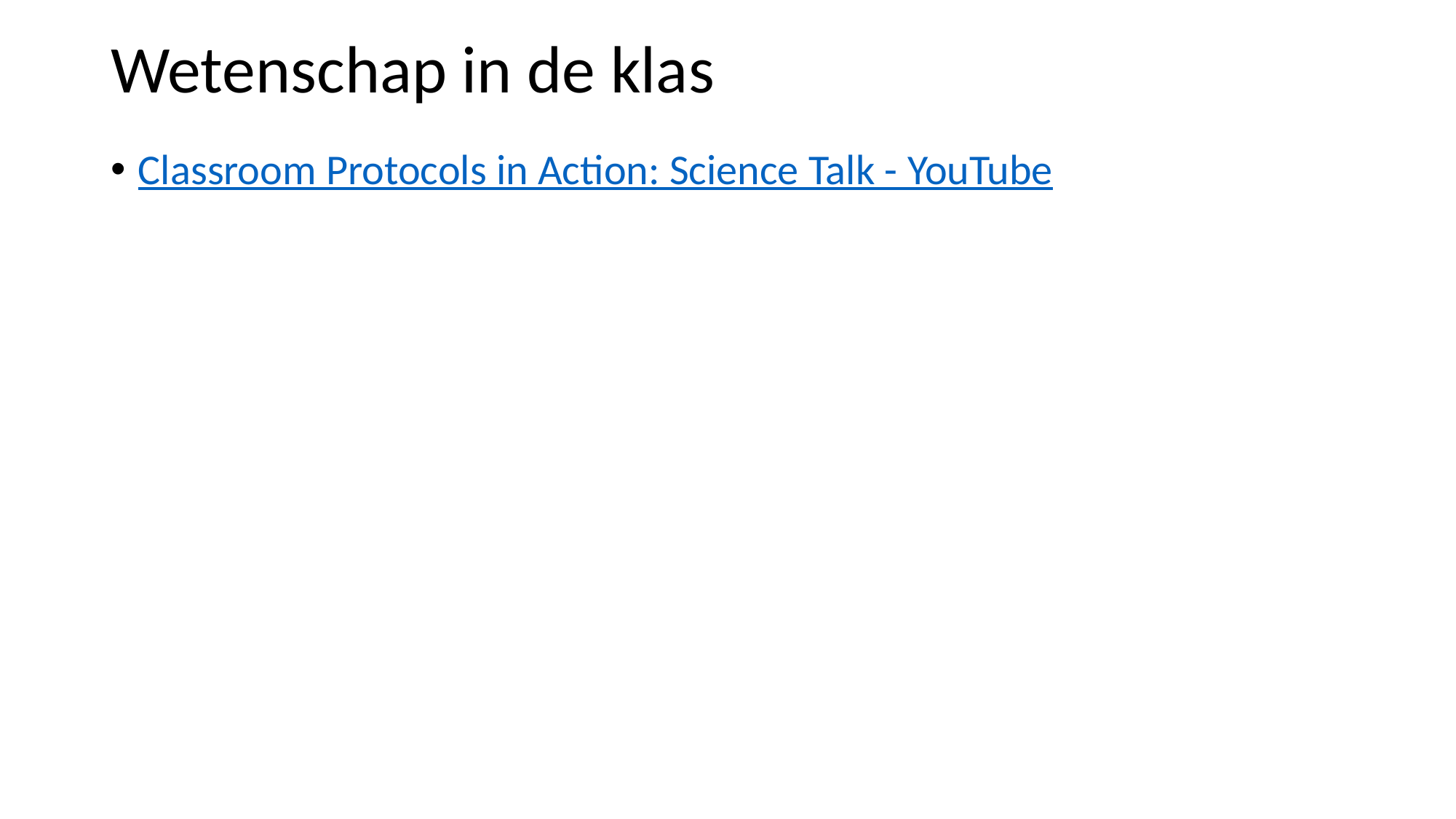

# Wetenschap in de klas
Classroom Protocols in Action: Science Talk - YouTube